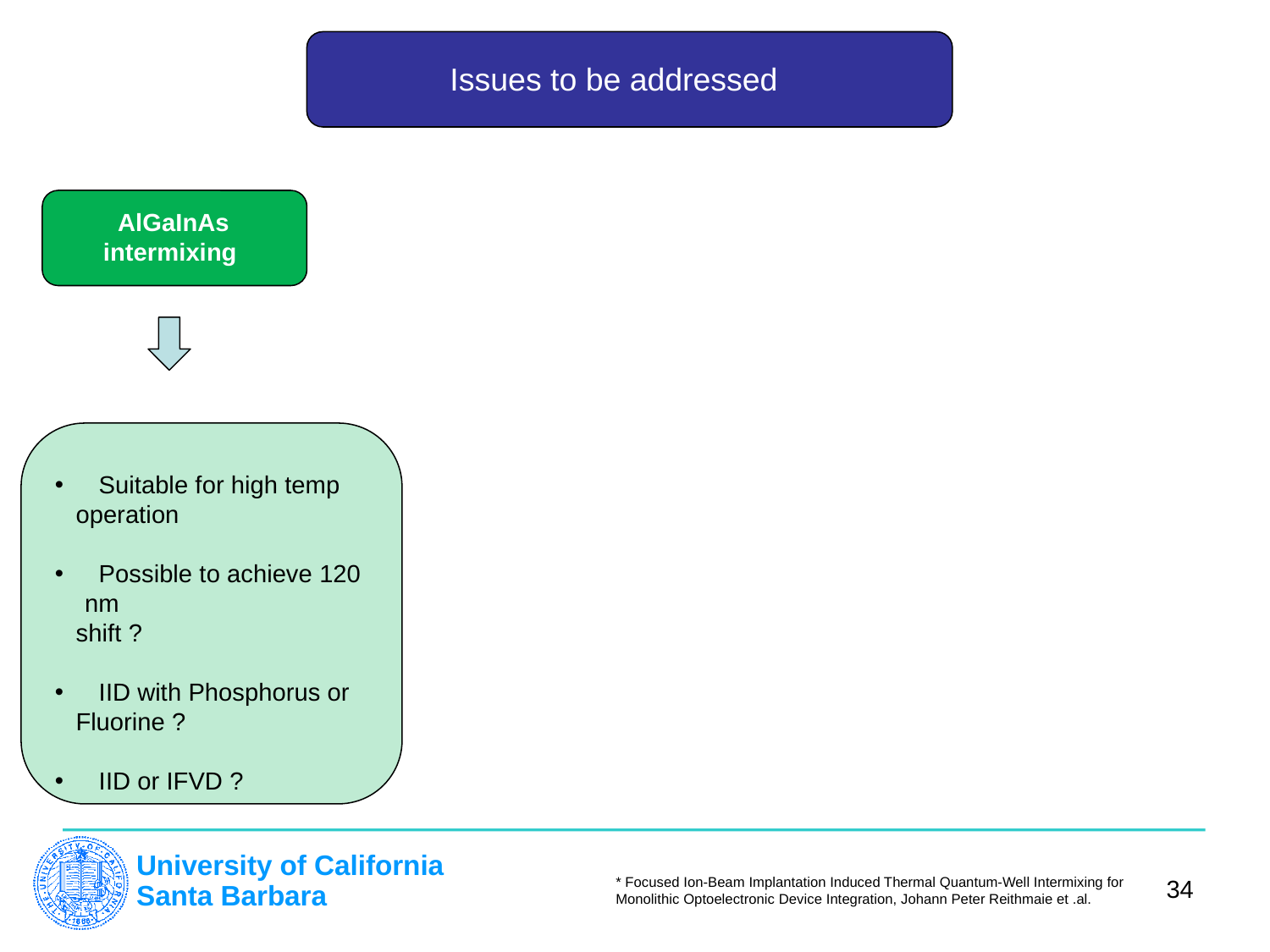

Issues to be addressed

AlGaInAs
intermixing

  Suitable for high temp
   operation

  Possible to achieve 120 nm
   shift ?

  IID with Phosphorus or
   Fluorine ?

  IID or IFVD ?

34
* Focused Ion-Beam Implantation Induced Thermal Quantum-Well Intermixing for
Monolithic Optoelectronic Device Integration, Johann Peter Reithmaie et .al.